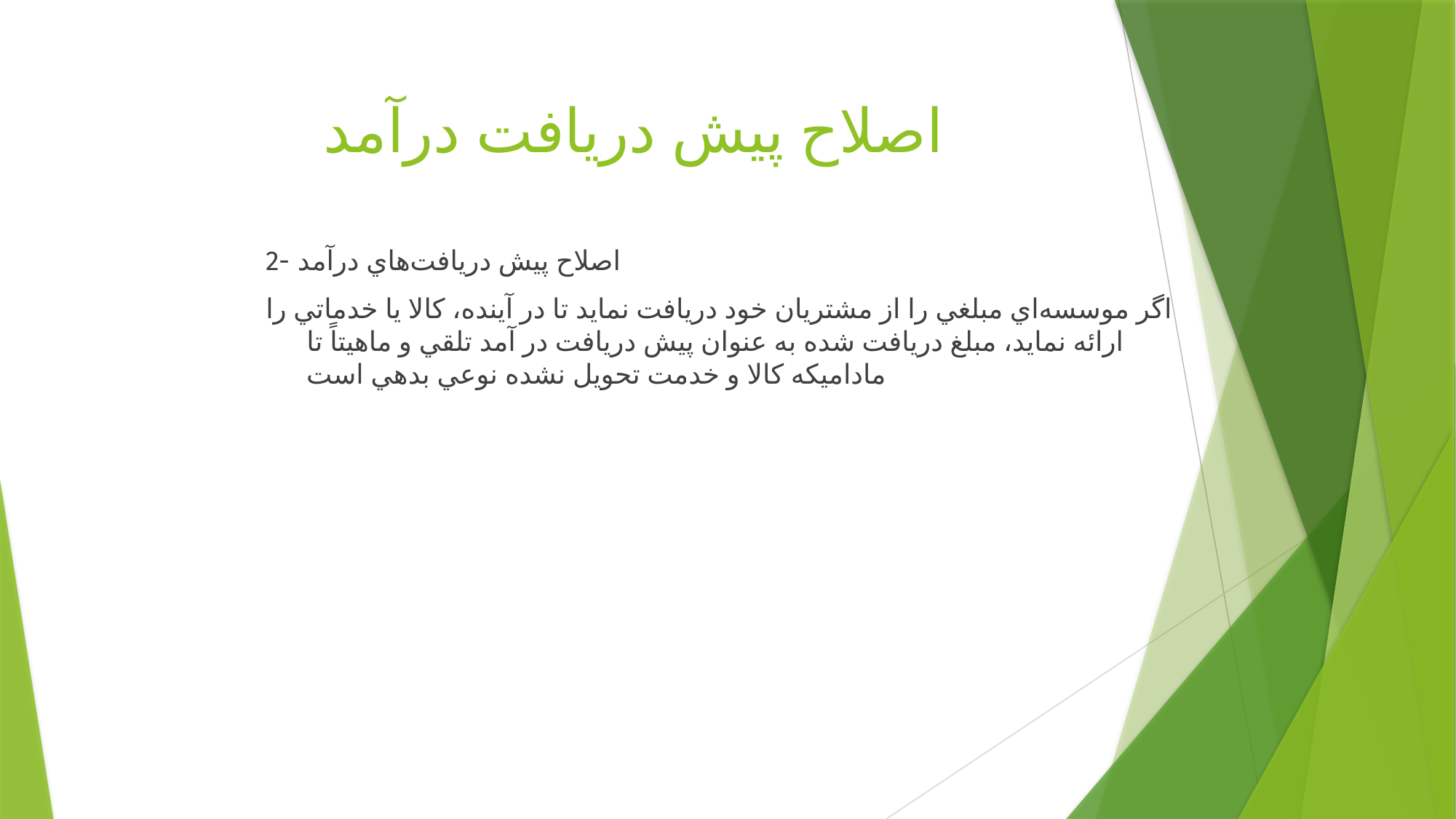

# اصلاح پيش دريافت درآمد
2- اصلاح پيش دريافت‌هاي درآمد
اگر موسسه‌اي مبلغي را از مشتريان خود دريافت نمايد تا در آينده، كالا يا خدماتي را ارائه نمايد، مبلغ دريافت شده به عنوان پيش دريافت در آمد تلقي و ماهيتاً تا ماداميكه كالا و خدمت تحويل نشده نوعي بدهي است